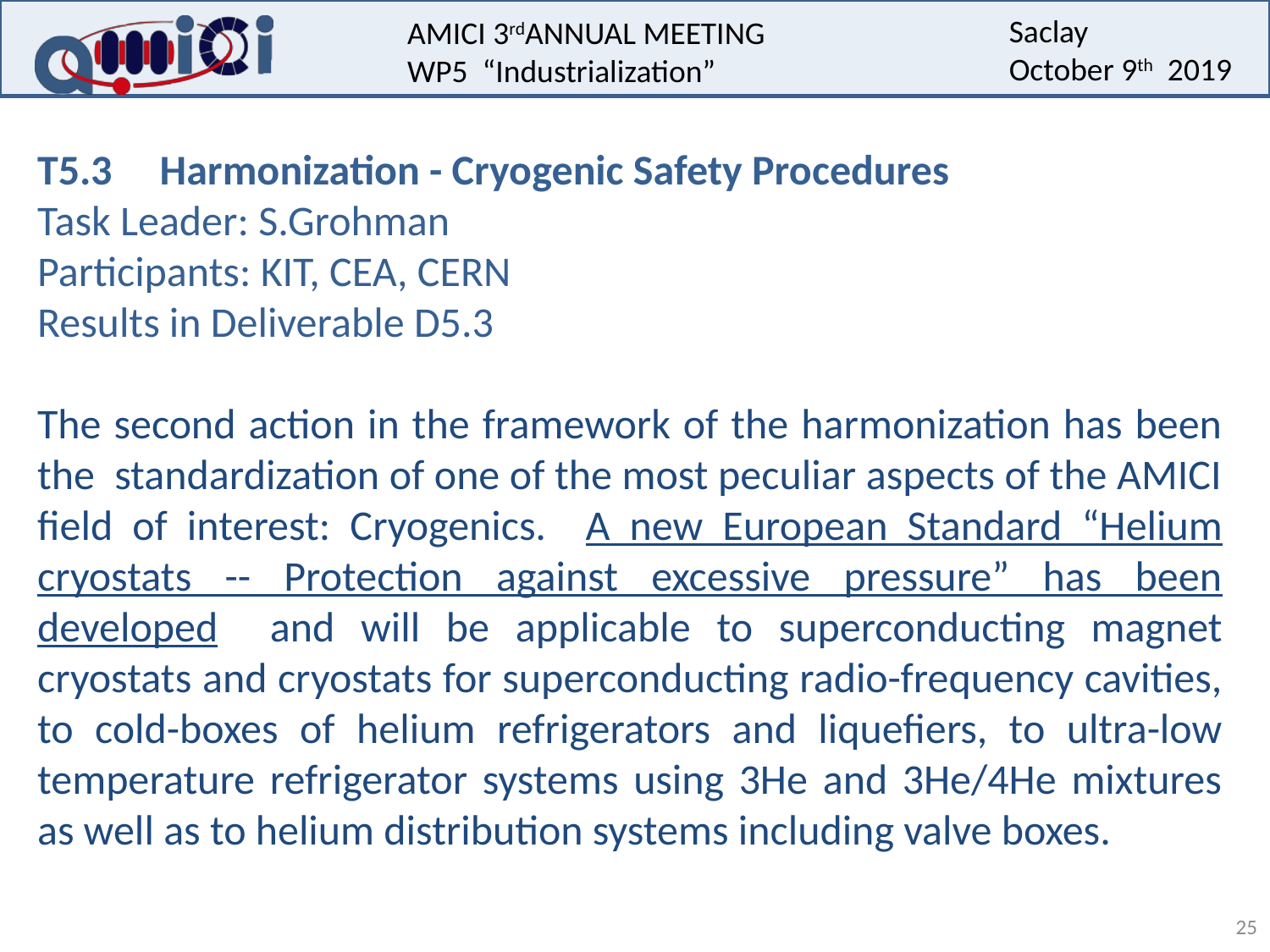

T5.3     Harmonization - Cryogenic Safety Procedures
Task Leader: S.Grohman
Participants: KIT, CEA, CERN
Results in Deliverable D5.3

The second action in the framework of the harmonization has been the  standardization of one of the most peculiar aspects of the AMICI field of interest: Cryogenics.  A new European Standard “Helium cryostats -- Protection against excessive pressure” has been developed  and will be applicable to superconducting magnet cryostats and cryostats for superconducting radio-frequency cavities, to cold-boxes of helium refrigerators and liquefiers, to ultra-low temperature refrigerator systems using 3He and 3He/4He mixtures as well as to helium distribution systems including valve boxes.